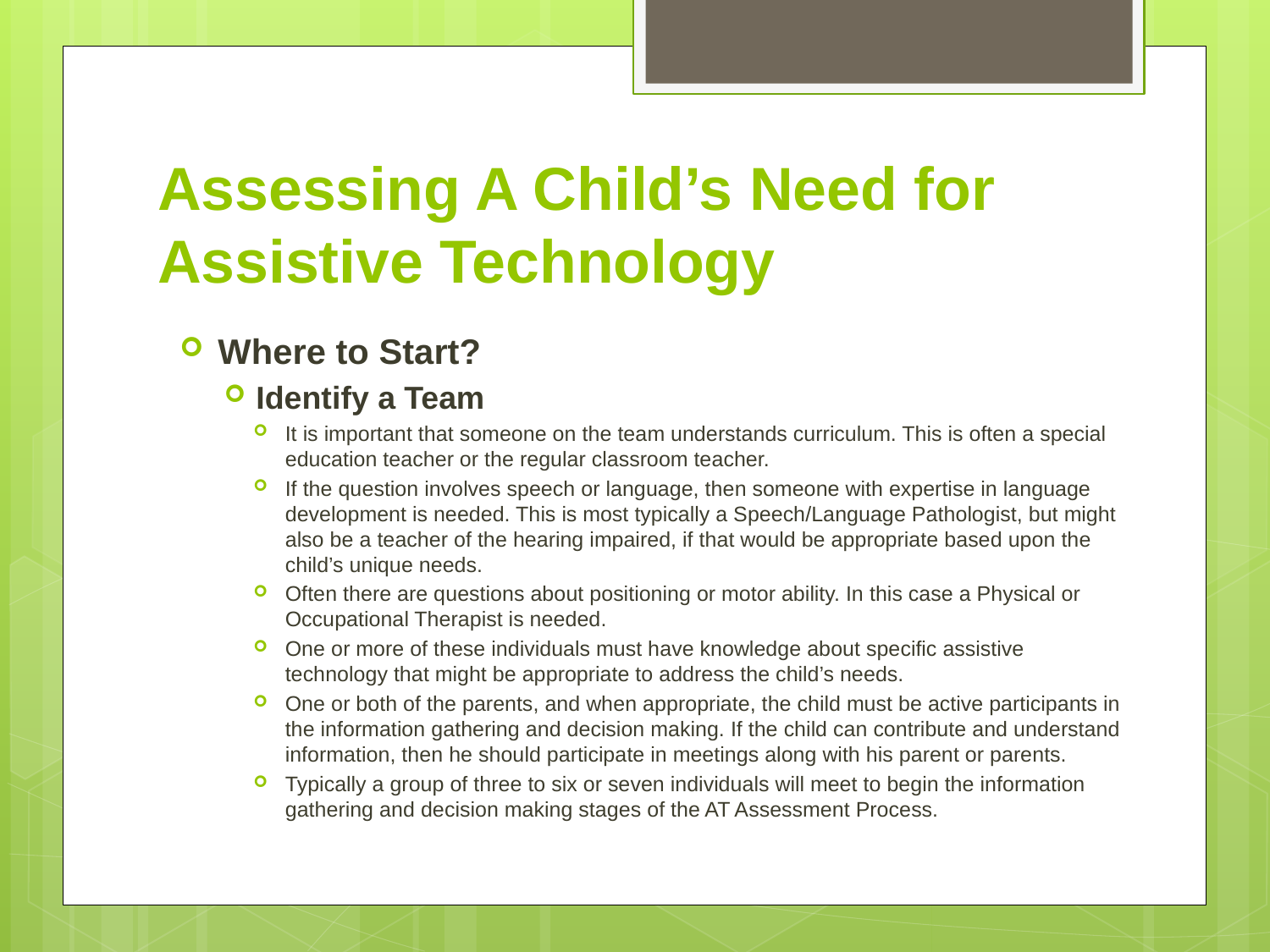

# Assessing A Child’s Need for Assistive Technology
Where to Start?
Identify a Team
It is important that someone on the team understands curriculum. This is often a special education teacher or the regular classroom teacher.
If the question involves speech or language, then someone with expertise in language development is needed. This is most typically a Speech/Language Pathologist, but might also be a teacher of the hearing impaired, if that would be appropriate based upon the child’s unique needs.
Often there are questions about positioning or motor ability. In this case a Physical or Occupational Therapist is needed.
One or more of these individuals must have knowledge about specific assistive technology that might be appropriate to address the child’s needs.
One or both of the parents, and when appropriate, the child must be active participants in the information gathering and decision making. If the child can contribute and understand information, then he should participate in meetings along with his parent or parents.
Typically a group of three to six or seven individuals will meet to begin the information gathering and decision making stages of the AT Assessment Process.